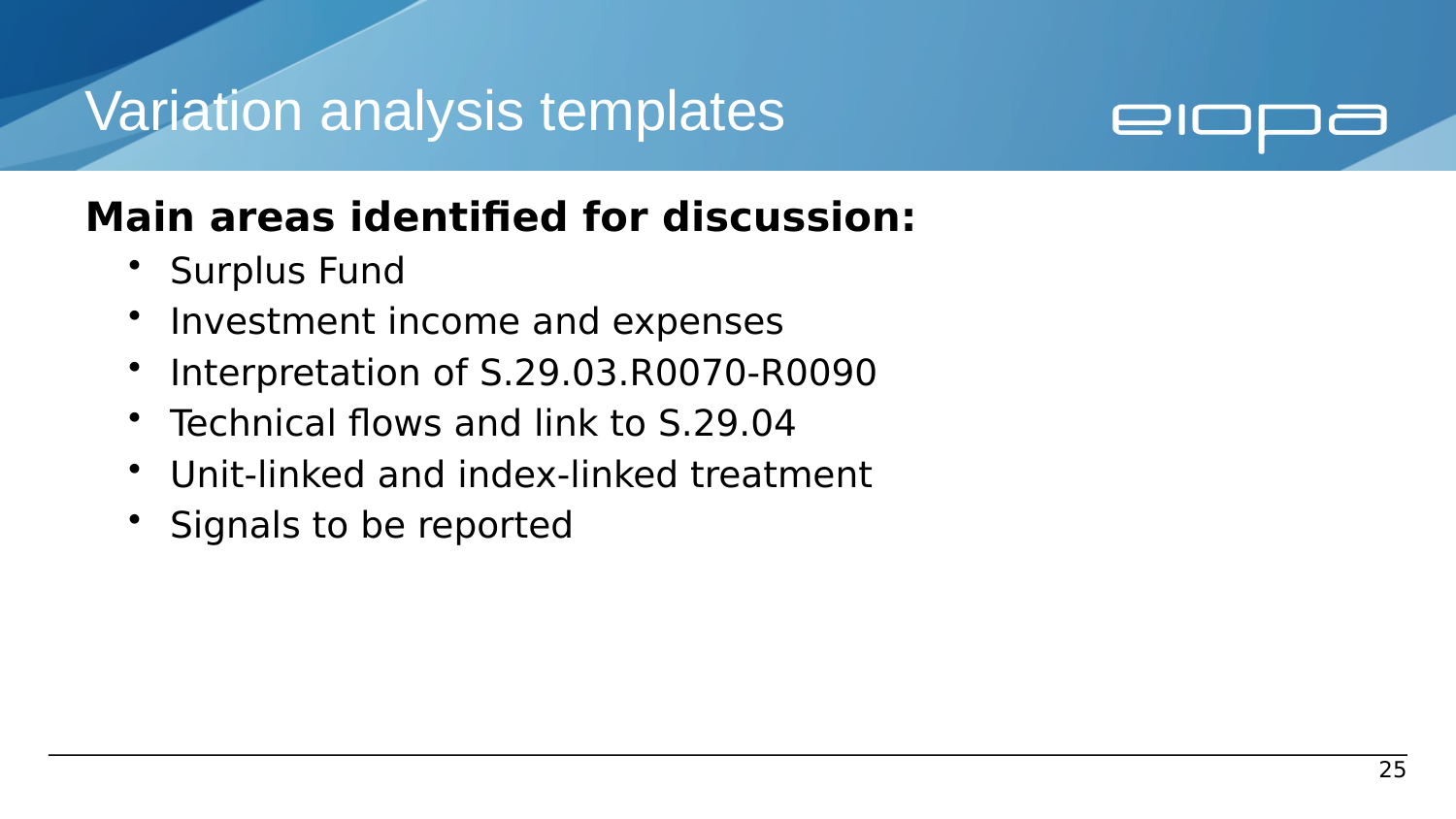

# Variation analysis templates
Main areas identified for discussion:
Surplus Fund
Investment income and expenses
Interpretation of S.29.03.R0070-R0090
Technical flows and link to S.29.04
Unit-linked and index-linked treatment
Signals to be reported